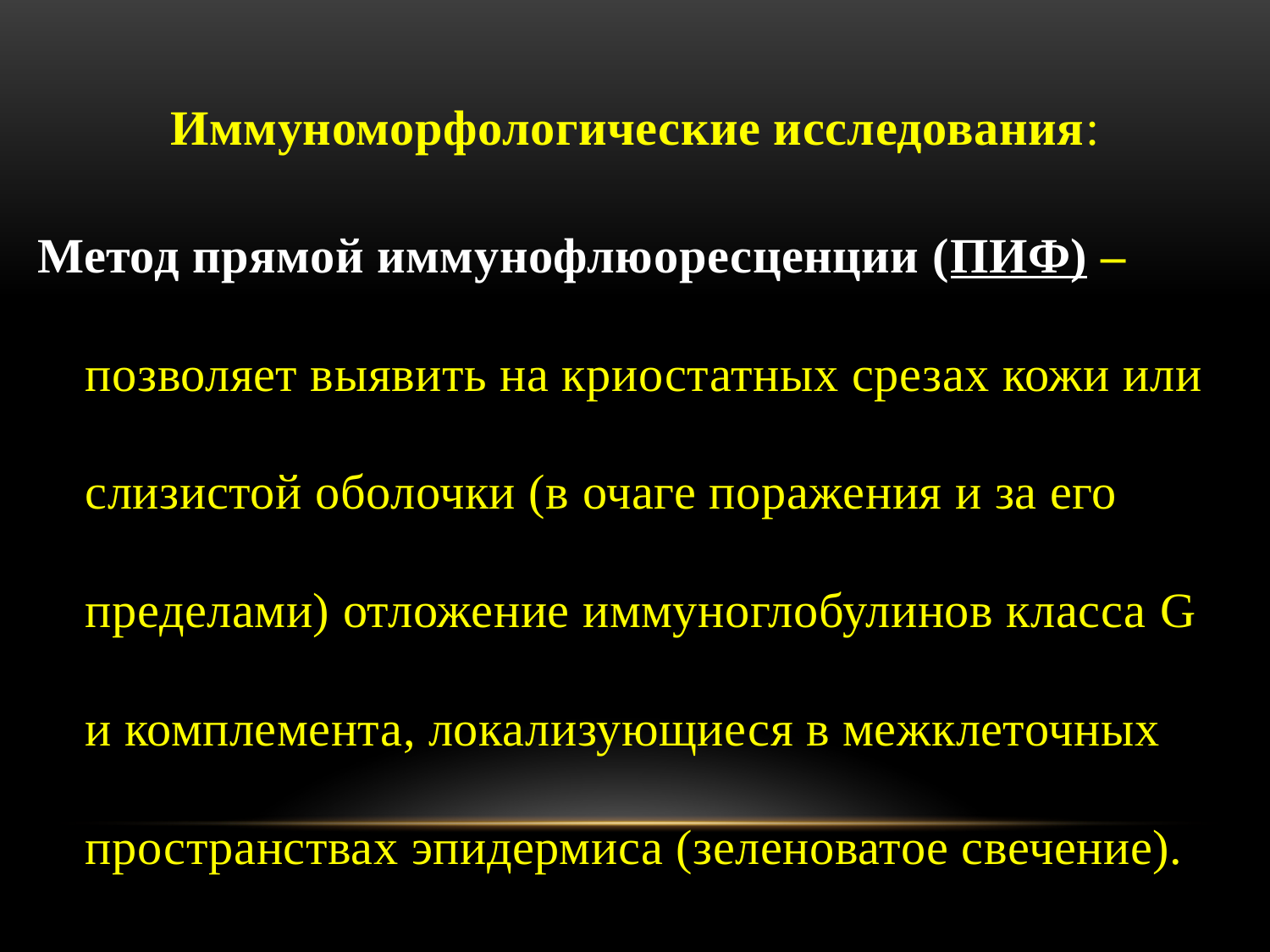

Иммуноморфологические исследования:
Метод прямой иммунофлюоресценции (ПИФ) – позволяет выявить на криостатных срезах кожи или слизистой оболочки (в очаге поражения и за его пределами) отложение иммуноглобулинов класса G и комплемента, локализующиеся в межклеточных пространствах эпидермиса (зеленоватое свечение).